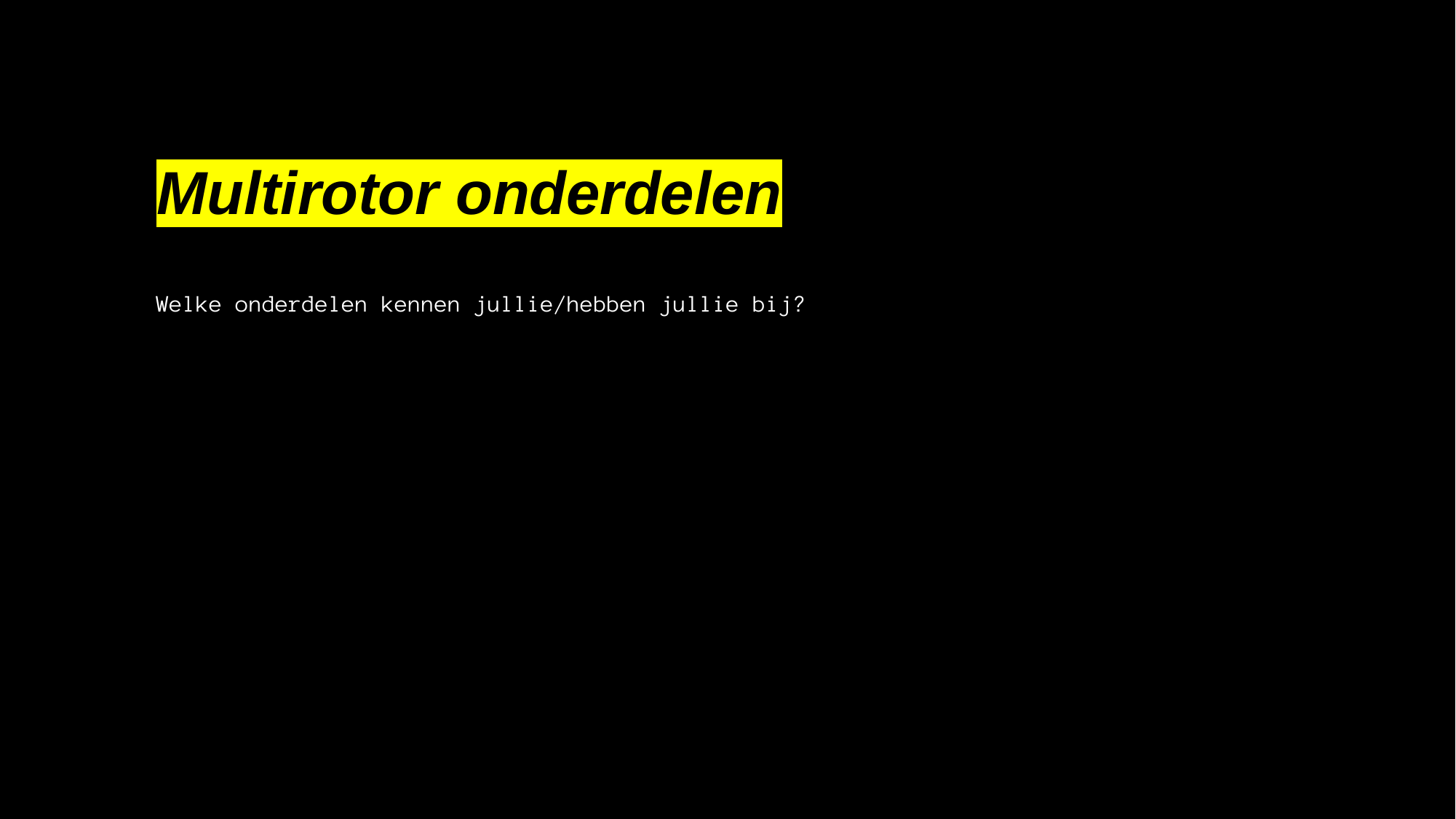

# Multirotor onderdelen
Welke onderdelen kennen jullie/hebben jullie bij?